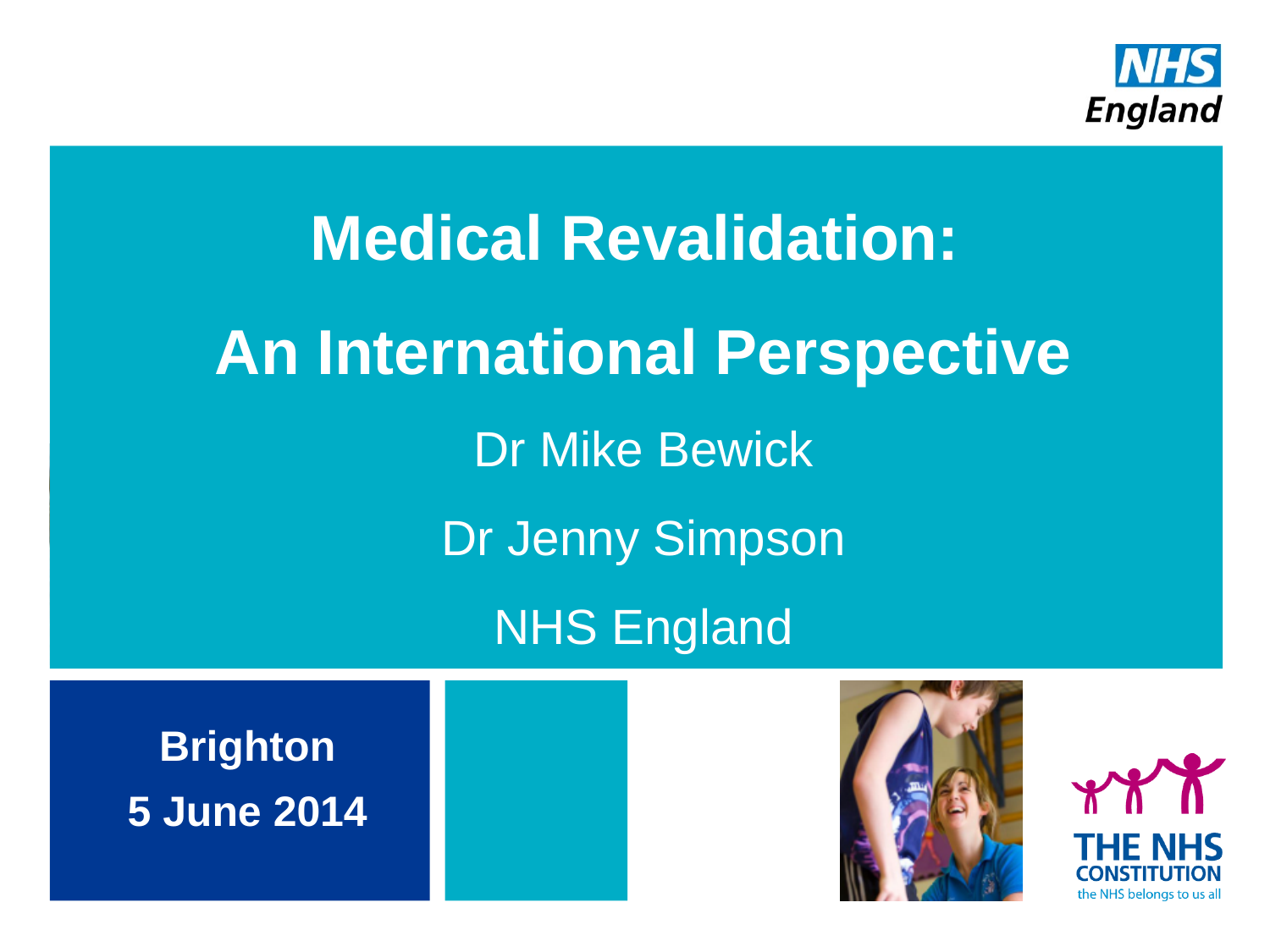

# Medical Revalidation: An International Perspective Dr Mike Bewick Dr Jenny Simpson NHS England
Brighton
5 June 2014